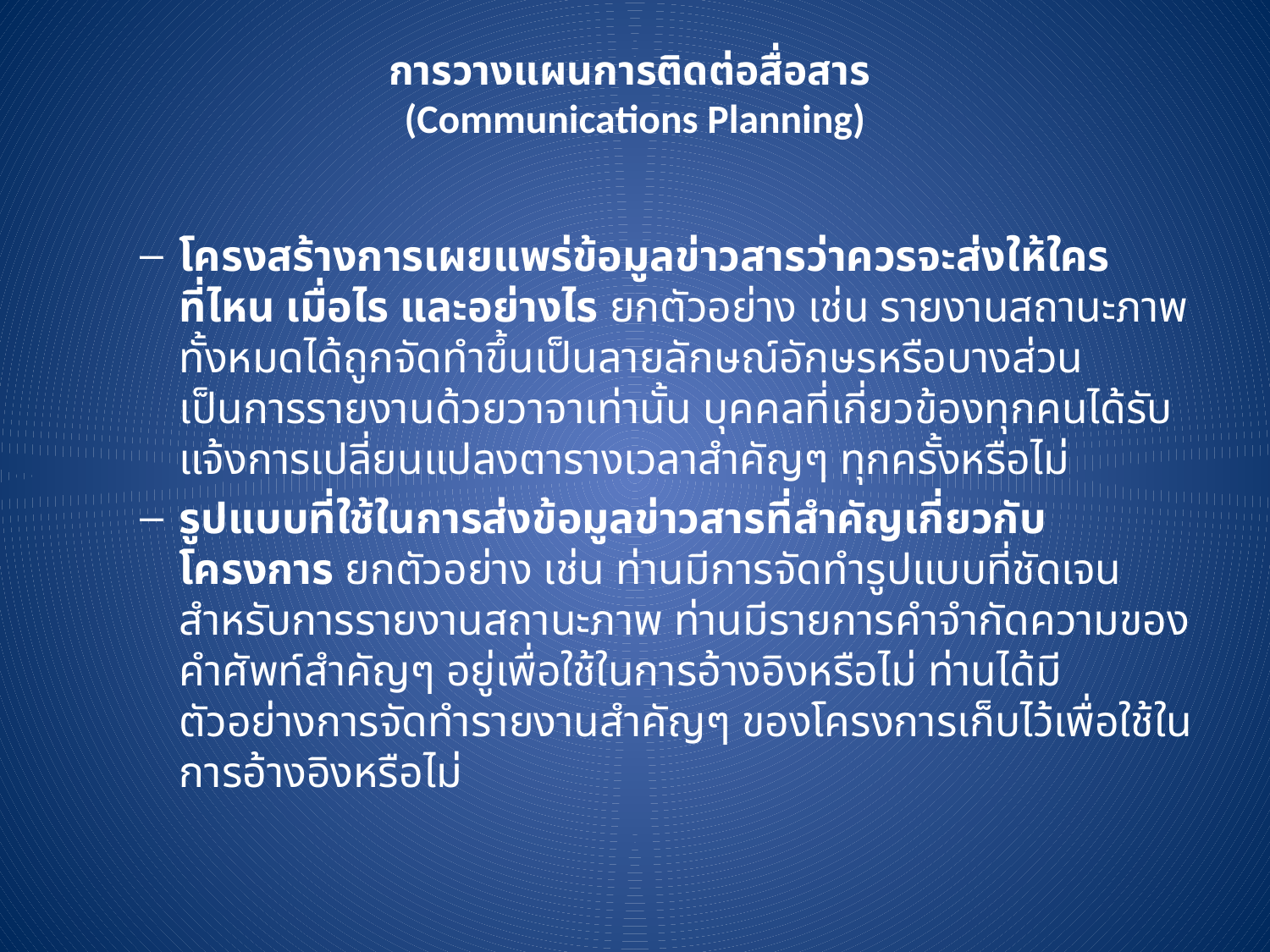

# การวางแผนการติดต่อสื่อสาร (Communications Planning)
โครงสร้างการเผยแพร่ข้อมูลข่าวสารว่าควรจะส่งให้ใคร ที่ไหน เมื่อไร และอย่างไร ยกตัวอย่าง เช่น รายงานสถานะภาพทั้งหมดได้ถูกจัดทำขึ้นเป็นลายลักษณ์อักษรหรือบางส่วนเป็นการรายงานด้วยวาจาเท่านั้น บุคคลที่เกี่ยวข้องทุกคนได้รับแจ้งการเปลี่ยนแปลงตารางเวลาสำคัญๆ ทุกครั้งหรือไม่
รูปแบบที่ใช้ในการส่งข้อมูลข่าวสารที่สำคัญเกี่ยวกับโครงการ ยกตัวอย่าง เช่น ท่านมีการจัดทำรูปแบบที่ชัดเจนสำหรับการรายงานสถานะภาพ ท่านมีรายการคำจำกัดความของคำศัพท์สำคัญๆ อยู่เพื่อใช้ในการอ้างอิงหรือไม่ ท่านได้มีตัวอย่างการจัดทำรายงานสำคัญๆ ของโครงการเก็บไว้เพื่อใช้ในการอ้างอิงหรือไม่